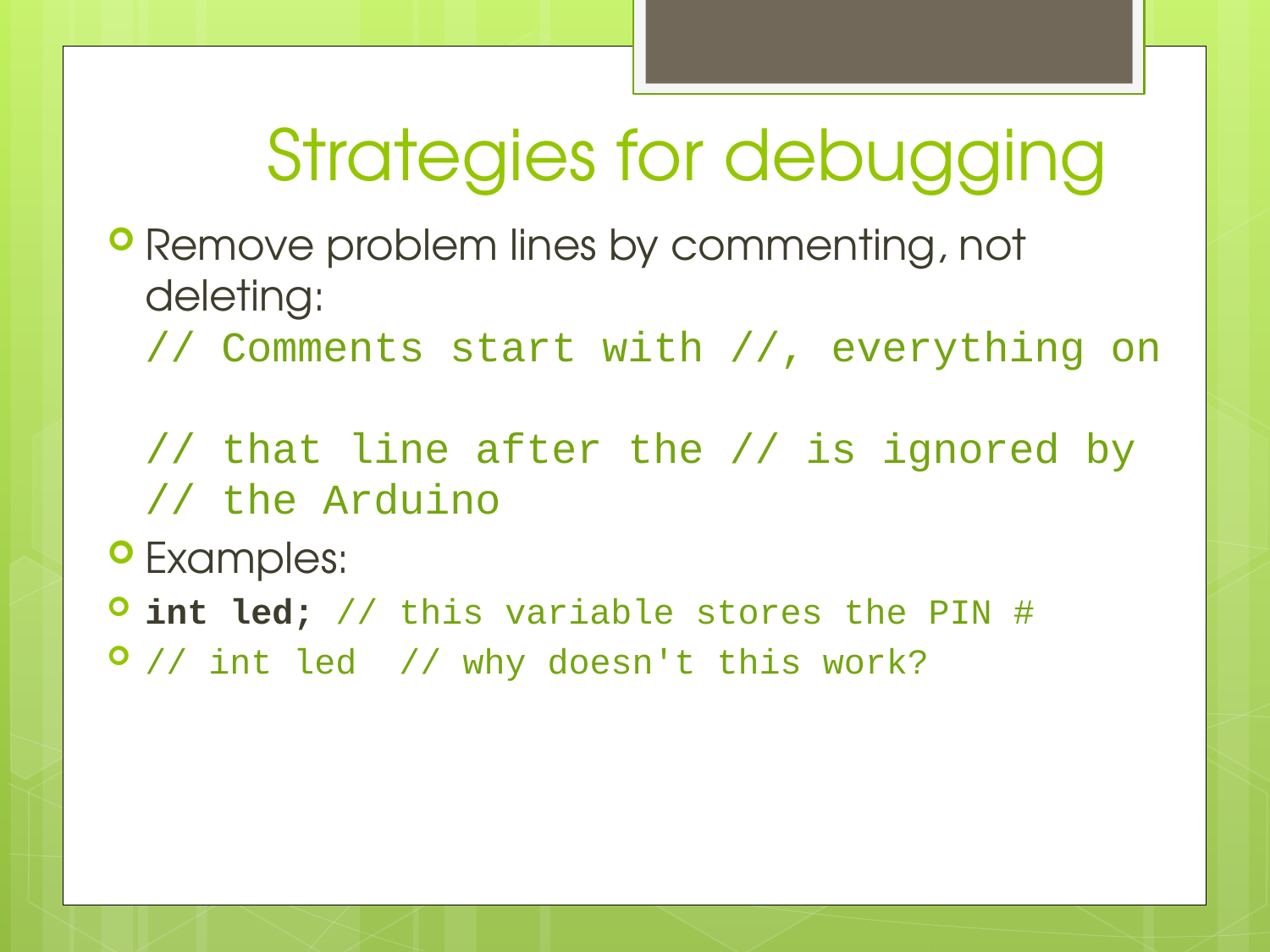

# Strategies for debugging
Remove problem lines by commenting, not deleting:
// Comments start with //, everything on
// that line after the // is ignored by
// the Arduino
Examples:
int led; // this variable stores the PIN #
// int led  // why doesn't this work?